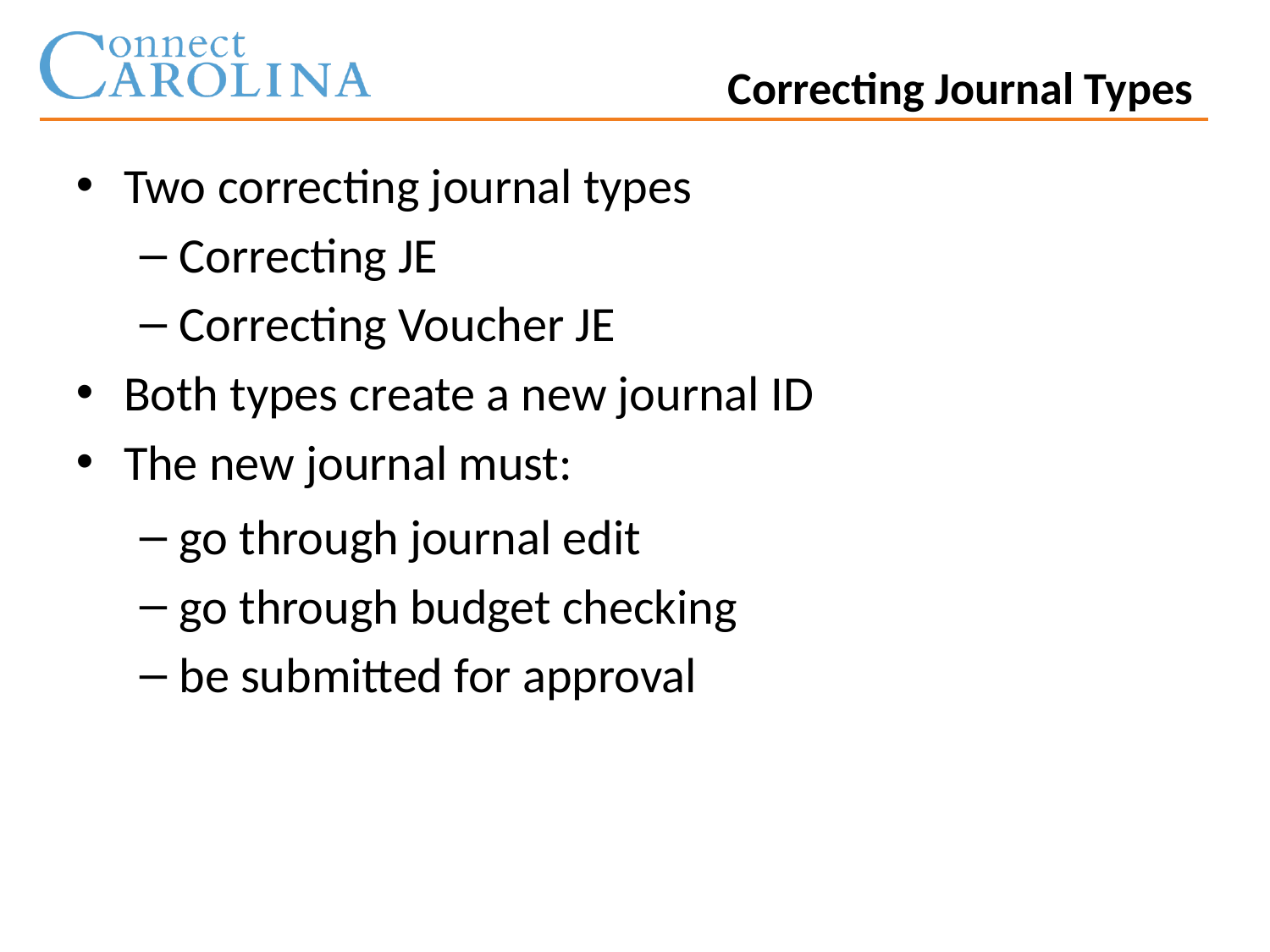

Correcting Journal Types
Two correcting journal types
Correcting JE
Correcting Voucher JE
Both types create a new journal ID
The new journal must:
go through journal edit
go through budget checking
be submitted for approval